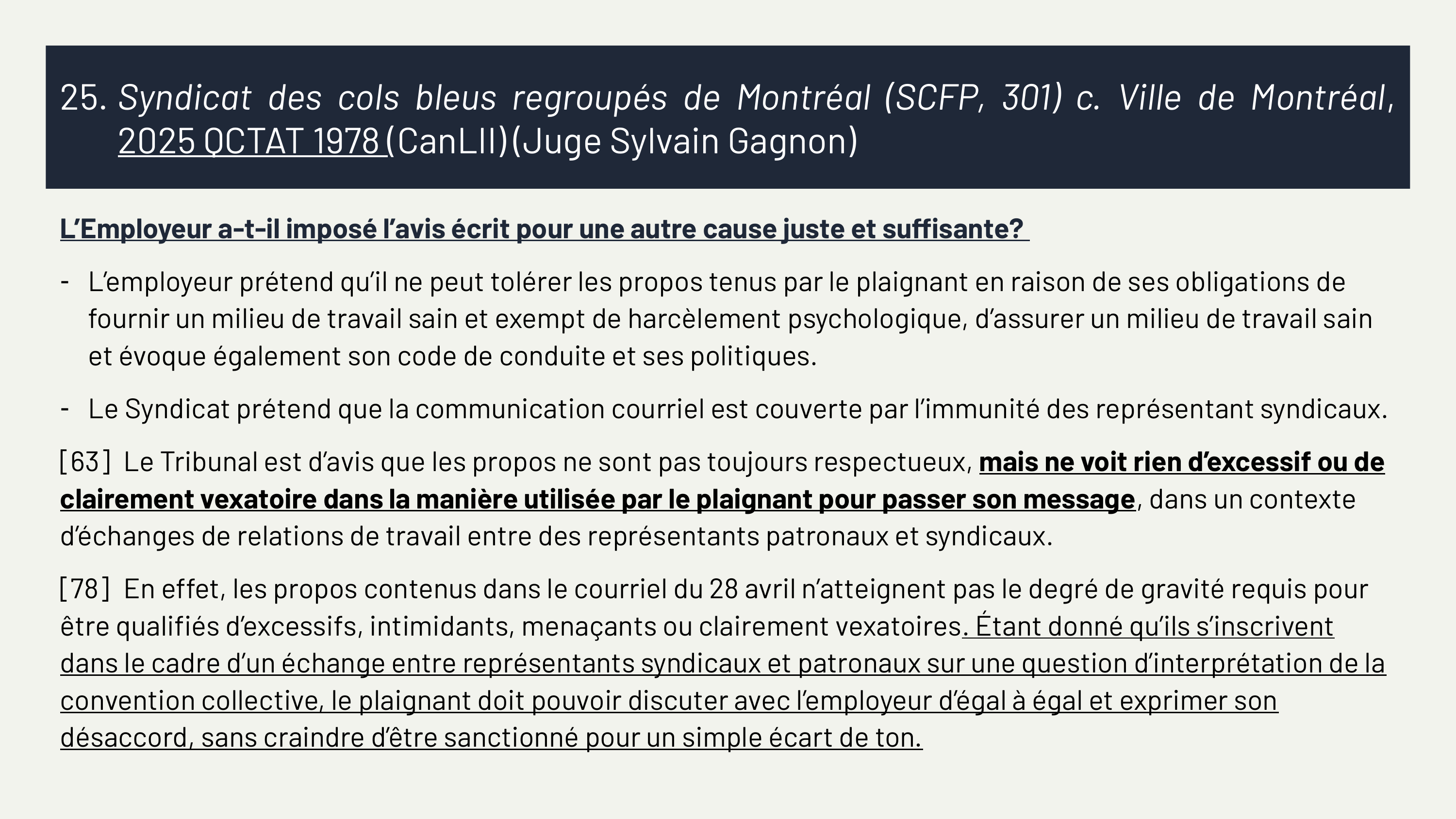

# 25.	Syndicat des cols bleus regroupés de Montréal (SCFP, 301) c. Ville de Montréal, 2025 QCTAT 1978 (CanLII) (Juge Sylvain Gagnon)
L’Employeur a-t-il imposé l’avis écrit pour une autre cause juste et suffisante?
L’employeur prétend qu’il ne peut tolérer les propos tenus par le plaignant en raison de ses obligations de fournir un milieu de travail sain et exempt de harcèlement psychologique, d’assurer un milieu de travail sain et évoque également son code de conduite et ses politiques.
Le Syndicat prétend que la communication courriel est couverte par l’immunité des représentant syndicaux.
[63]	Le Tribunal est d’avis que les propos ne sont pas toujours respectueux, mais ne voit rien d’excessif ou de clairement vexatoire dans la manière utilisée par le plaignant pour passer son message, dans un contexte d’échanges de relations de travail entre des représentants patronaux et syndicaux.
[78]	En effet, les propos contenus dans le courriel du 28 avril n’atteignent pas le degré de gravité requis pour être qualifiés d’excessifs, intimidants, menaçants ou clairement vexatoires. Étant donné qu’ils s’inscrivent dans le cadre d’un échange entre représentants syndicaux et patronaux sur une question d’interprétation de la convention collective, le plaignant doit pouvoir discuter avec l’employeur d’égal à égal et exprimer son désaccord, sans craindre d’être sanctionné pour un simple écart de ton.